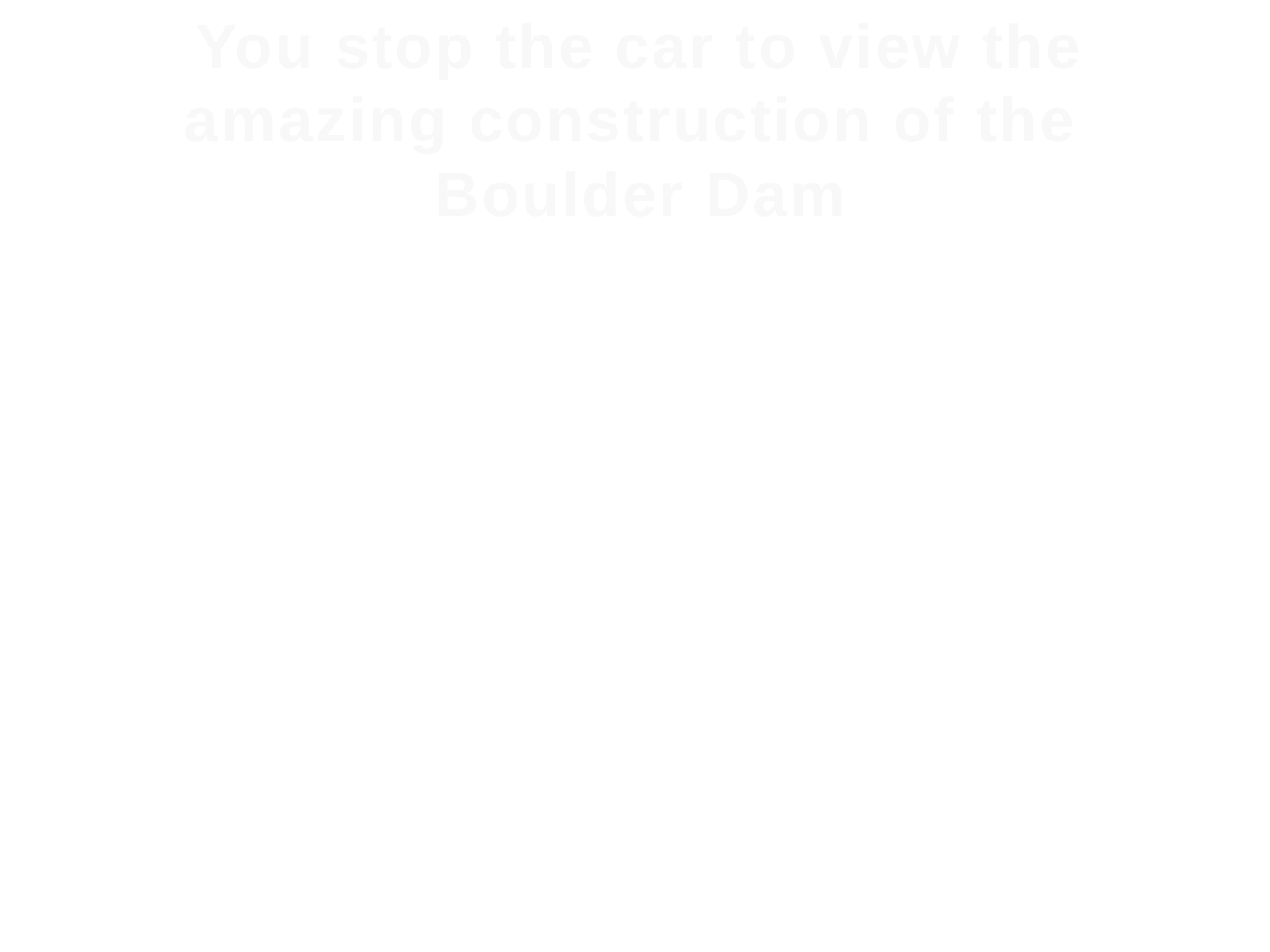

You stop the car to view the amazing construction of the
Boulder Dam
#